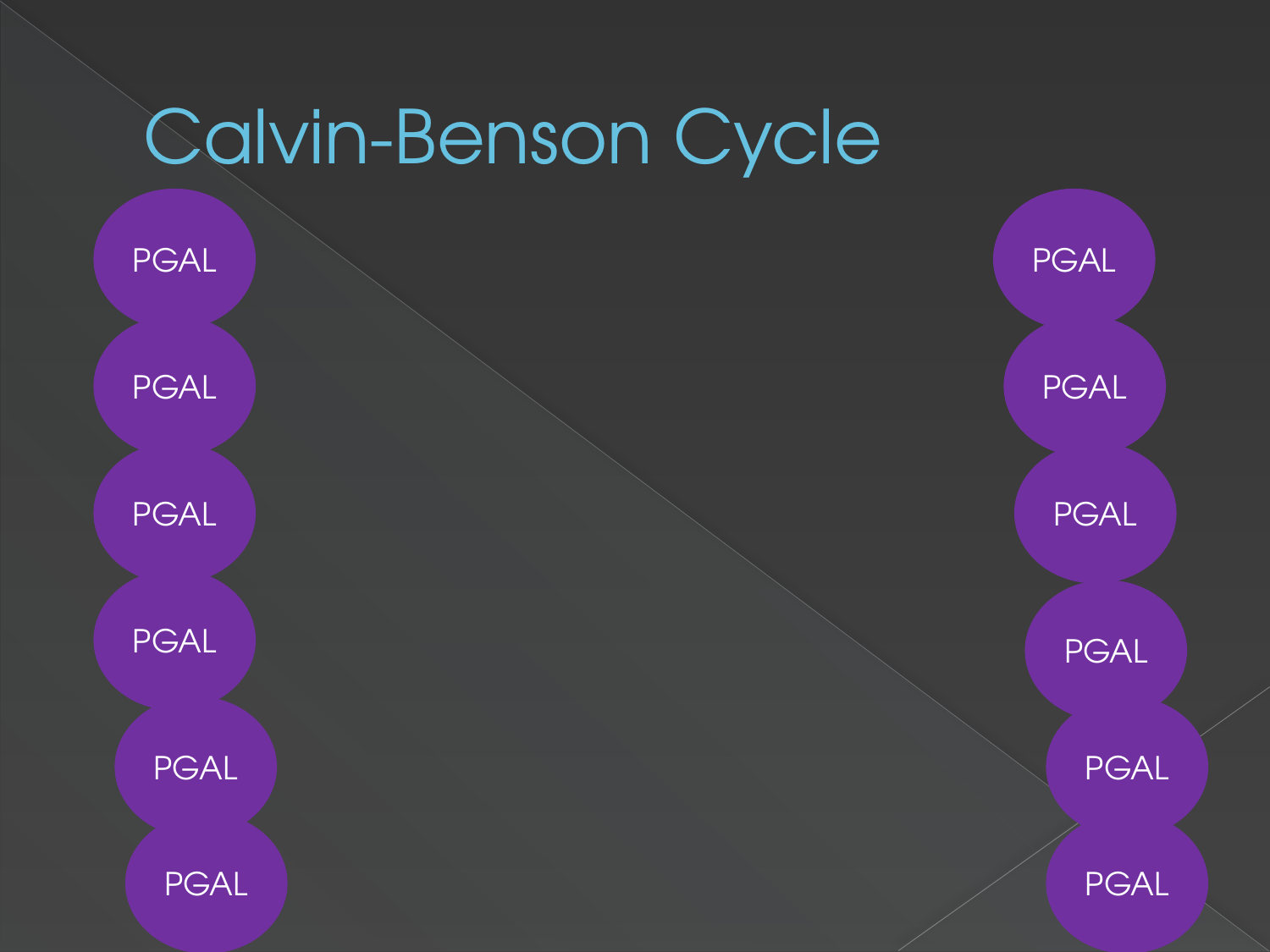

Calvin-Benson Cycle
PGAL
PGAL
PGAL
PGAL
PGAL
PGAL
PGAL
PGAL
PGAL
PGAL
PGAL
PGAL